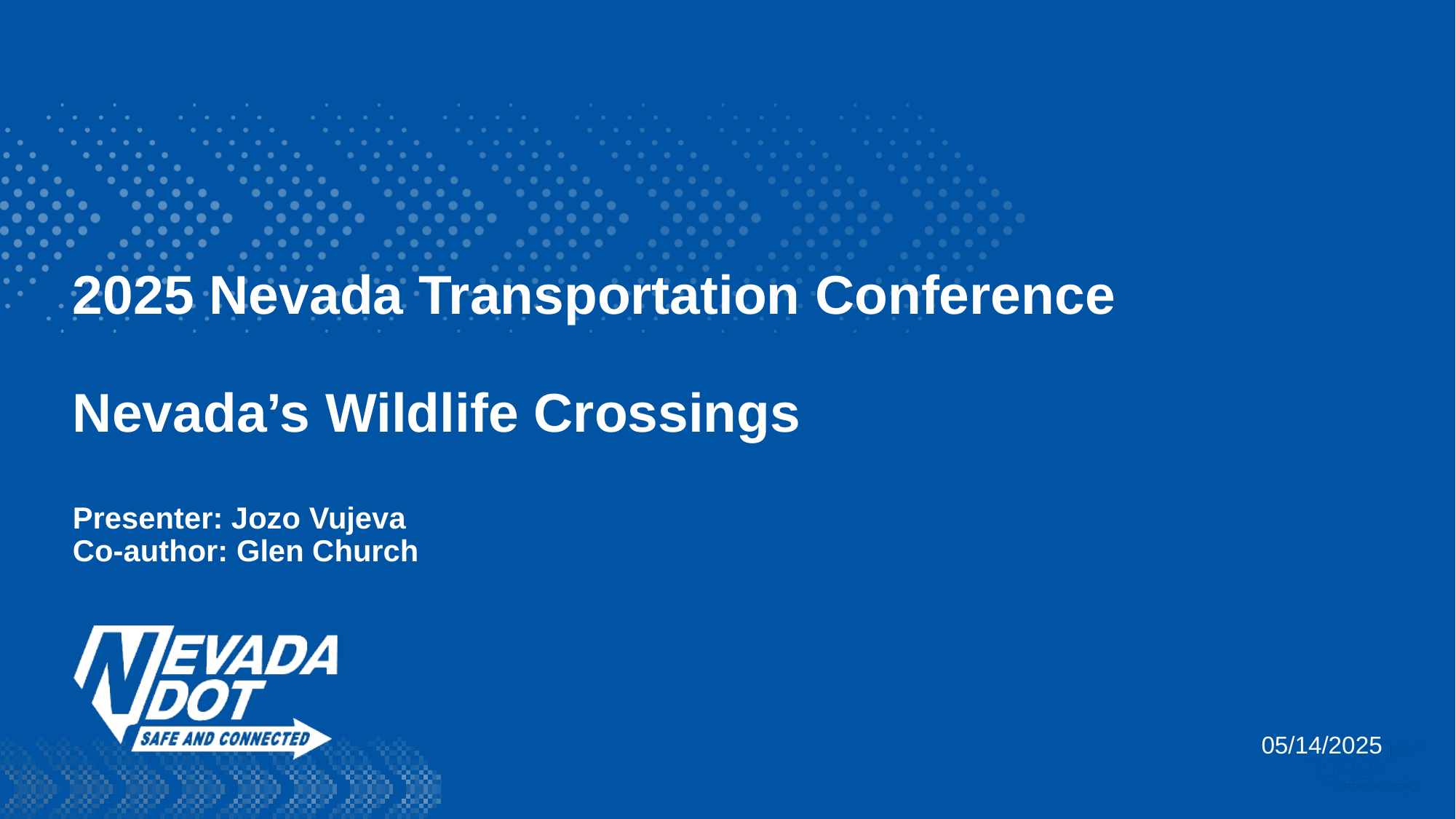

# 2025 Nevada Transportation Conference Nevada’s Wildlife Crossings Presenter: Jozo Vujeva Co-author: Glen Church
05/14/2025